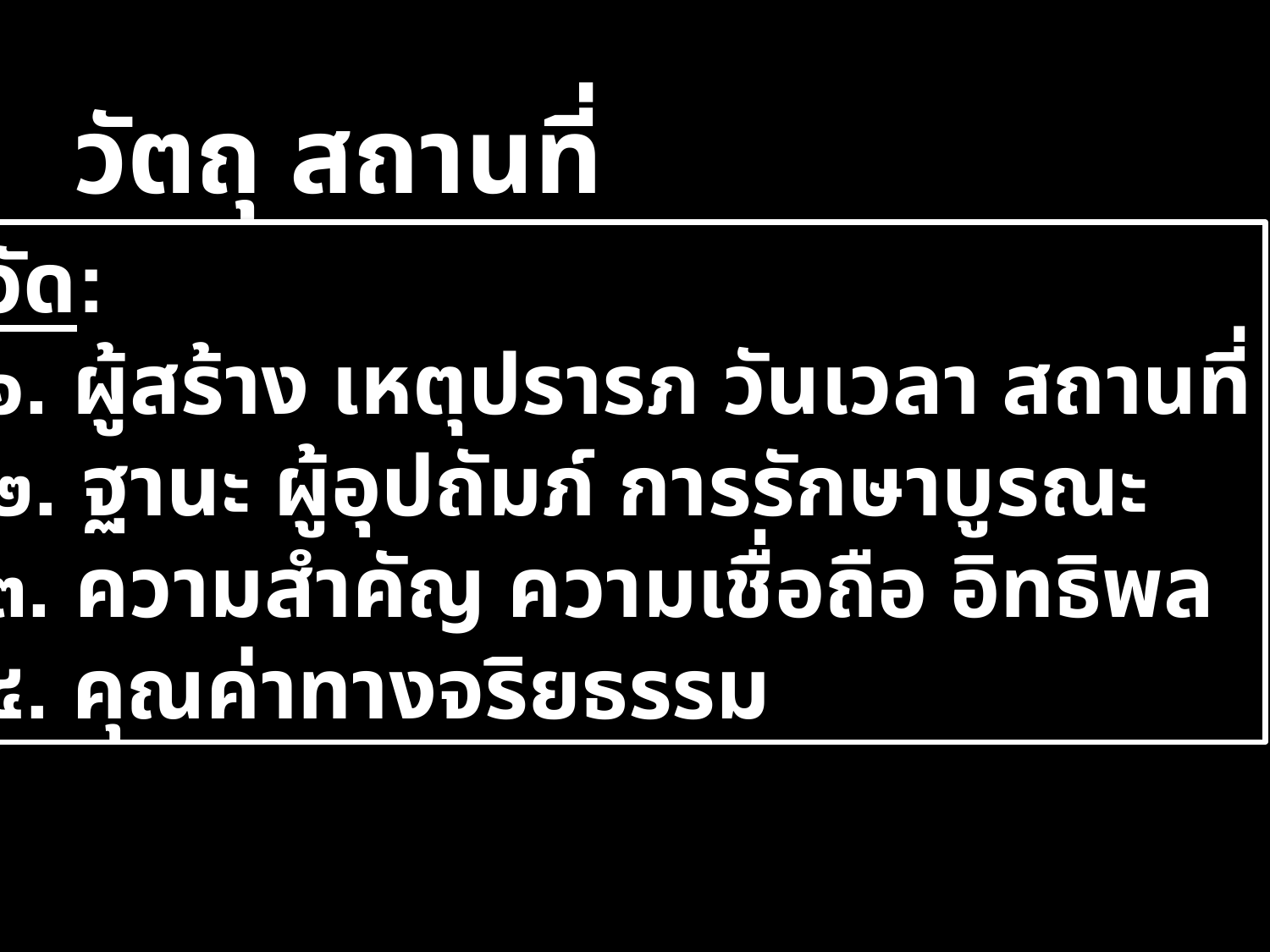

วัตถุ สถานที่
วัด:
๑. ผู้สร้าง เหตุปรารภ วันเวลา สถานที่
๒. ฐานะ ผู้อุปถัมภ์ การรักษาบูรณะ
๓. ความสำคัญ ความเชื่อถือ อิทธิพล
๔. คุณค่าทางจริยธรรม